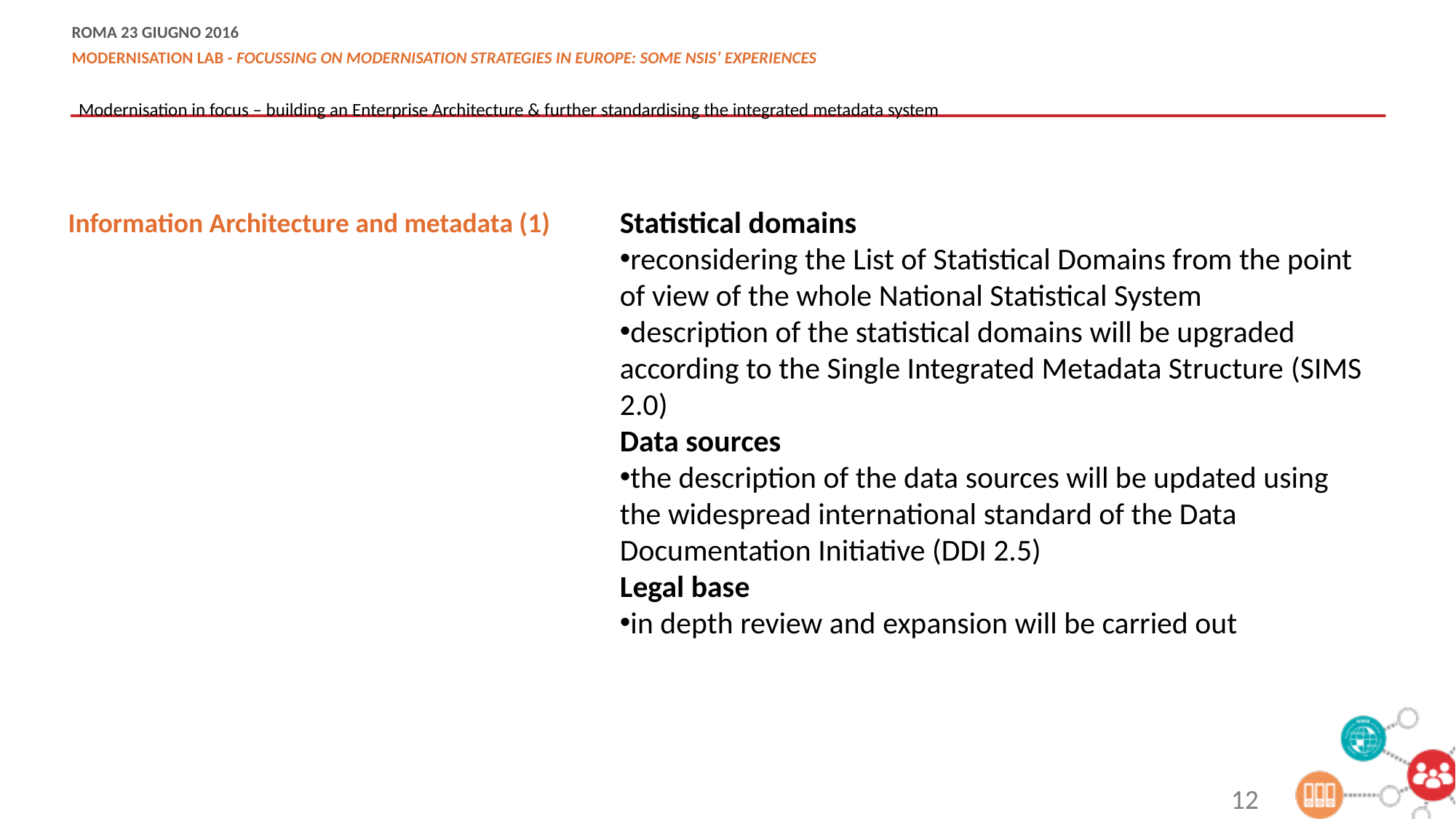

Modernisation in focus – building an Enterprise Architecture & further standardising the integrated metadata system

Statistical domains
reconsidering the List of Statistical Domains from the point of view of the whole National Statistical System
description of the statistical domains will be upgraded according to the Single Integrated Metadata Structure (SIMS 2.0)
Data sources
the description of the data sources will be updated using the widespread international standard of the Data Documentation Initiative (DDI 2.5)
Legal base
in depth review and expansion will be carried out
Information Architecture and metadata (1)
12